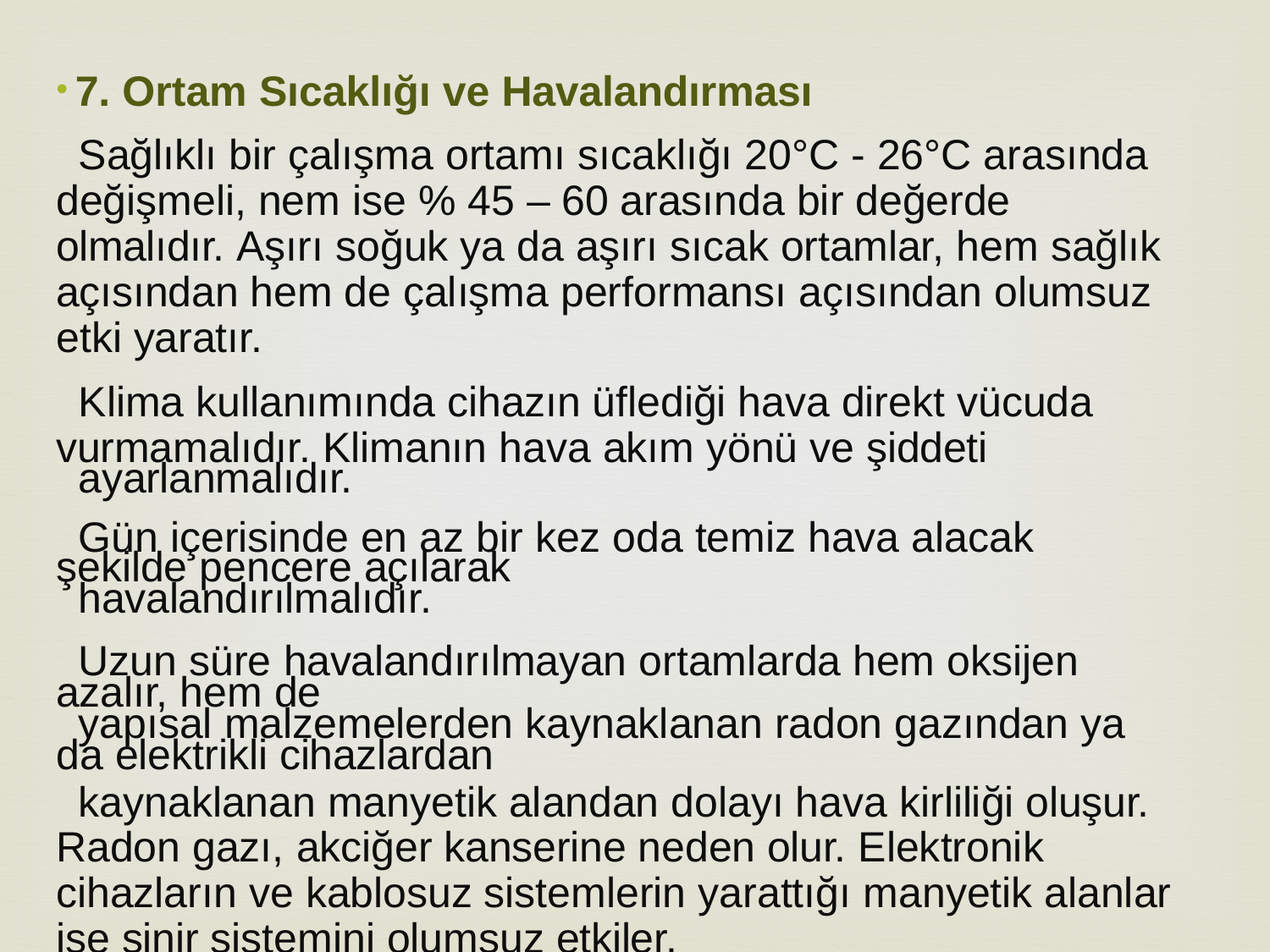

7. Ortam Sıcaklığı ve Havalandırması
Sağlıklı bir çalışma ortamı sıcaklığı 20°C - 26°C arasında değişmeli, nem ise % 45 – 60 arasında bir değerde olmalıdır. Aşırı soğuk ya da aşırı sıcak ortamlar, hem sağlık açısından hem de çalışma performansı açısından olumsuz etki yaratır.
Klima kullanımında cihazın üflediği hava direkt vücuda vurmamalıdır. Klimanın hava akım yönü ve şiddeti
ayarlanmalıdır.

Gün içerisinde en az bir kez oda temiz hava alacak şekilde pencere açılarak
havalandırılmalıdır.

Uzun süre havalandırılmayan ortamlarda hem oksijen azalır, hem de
yapısal malzemelerden kaynaklanan radon gazından ya da elektrikli cihazlardan
kaynaklanan manyetik alandan dolayı hava kirliliği oluşur. Radon gazı, akciğer kanserine neden olur. Elektronik cihazların ve kablosuz sistemlerin yarattığı manyetik alanlar ise sinir sistemini olumsuz etkiler.